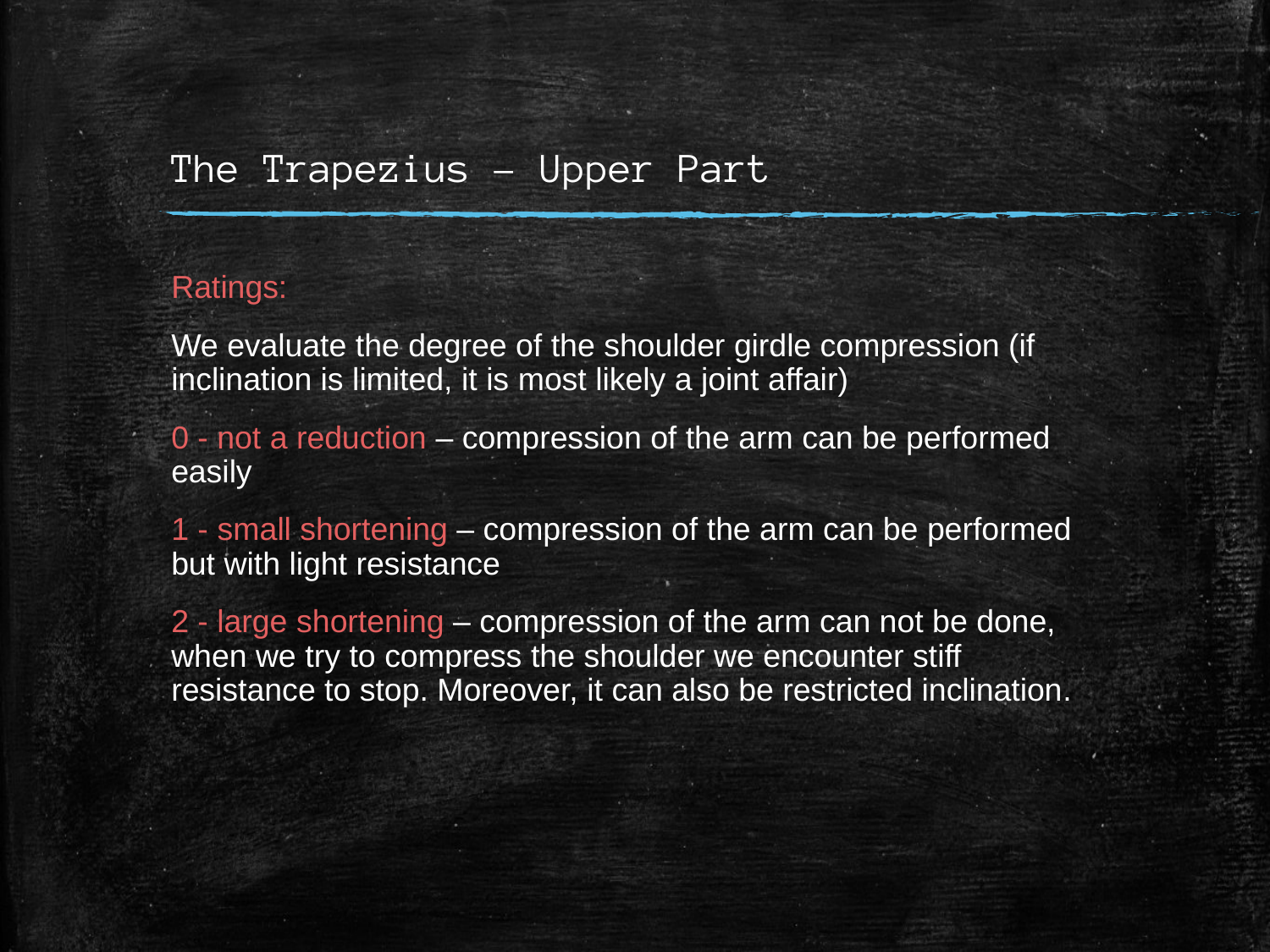

# The Trapezius – Upper Part
Ratings:
We evaluate the degree of the shoulder girdle compression (if inclination is limited, it is most likely a joint affair)
0 - not a reduction – compression of the arm can be performed easily
1 - small shortening – compression of the arm can be performed  but with light resistance
2 - large shortening – compression of the arm can not be done, when we try to compress the shoulder we encounter stiff resistance to stop. Moreover, it can also be restricted inclination.